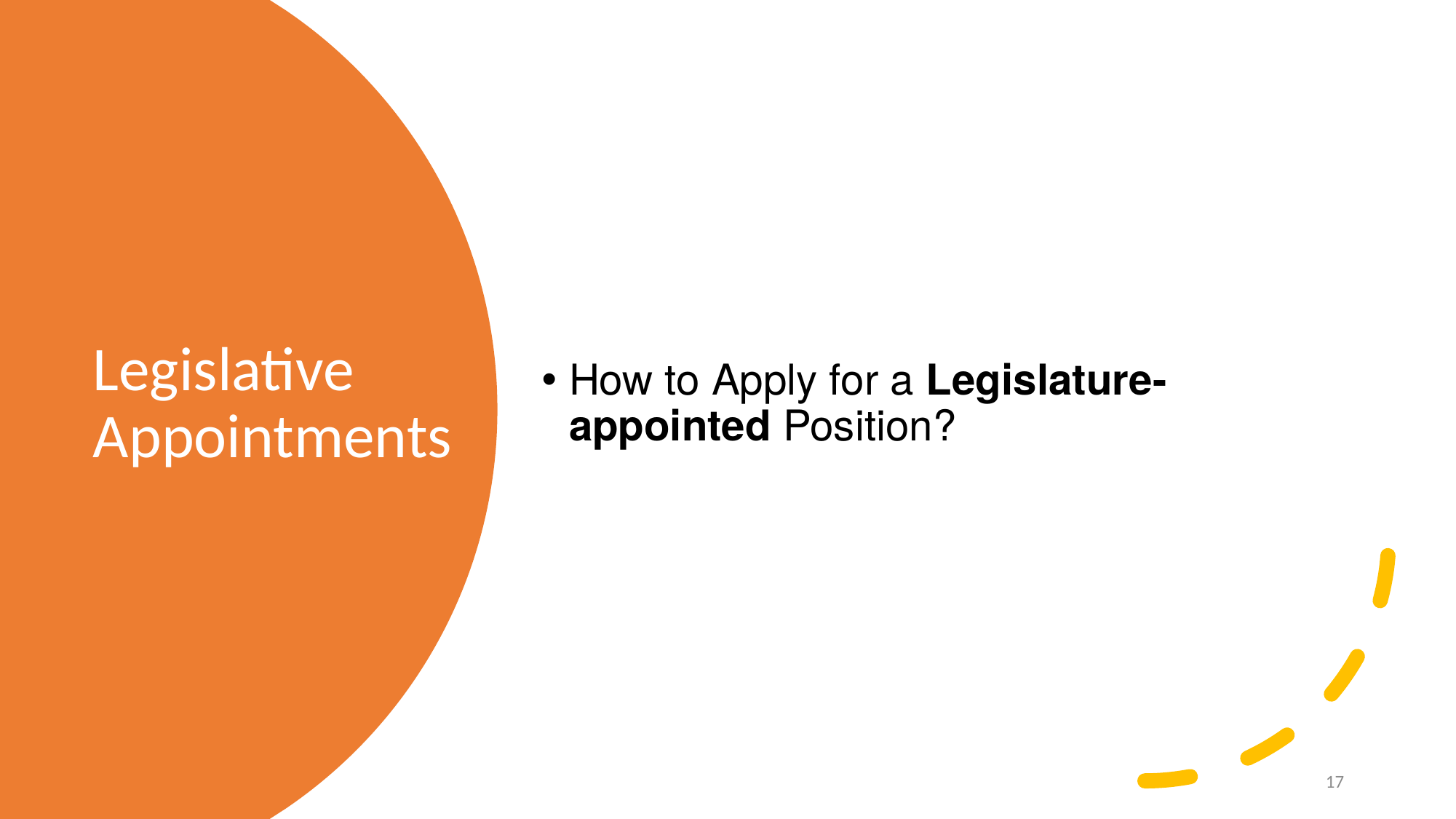

How to Apply for a Legislature-appointed Position?
# Legislative Appointments

17